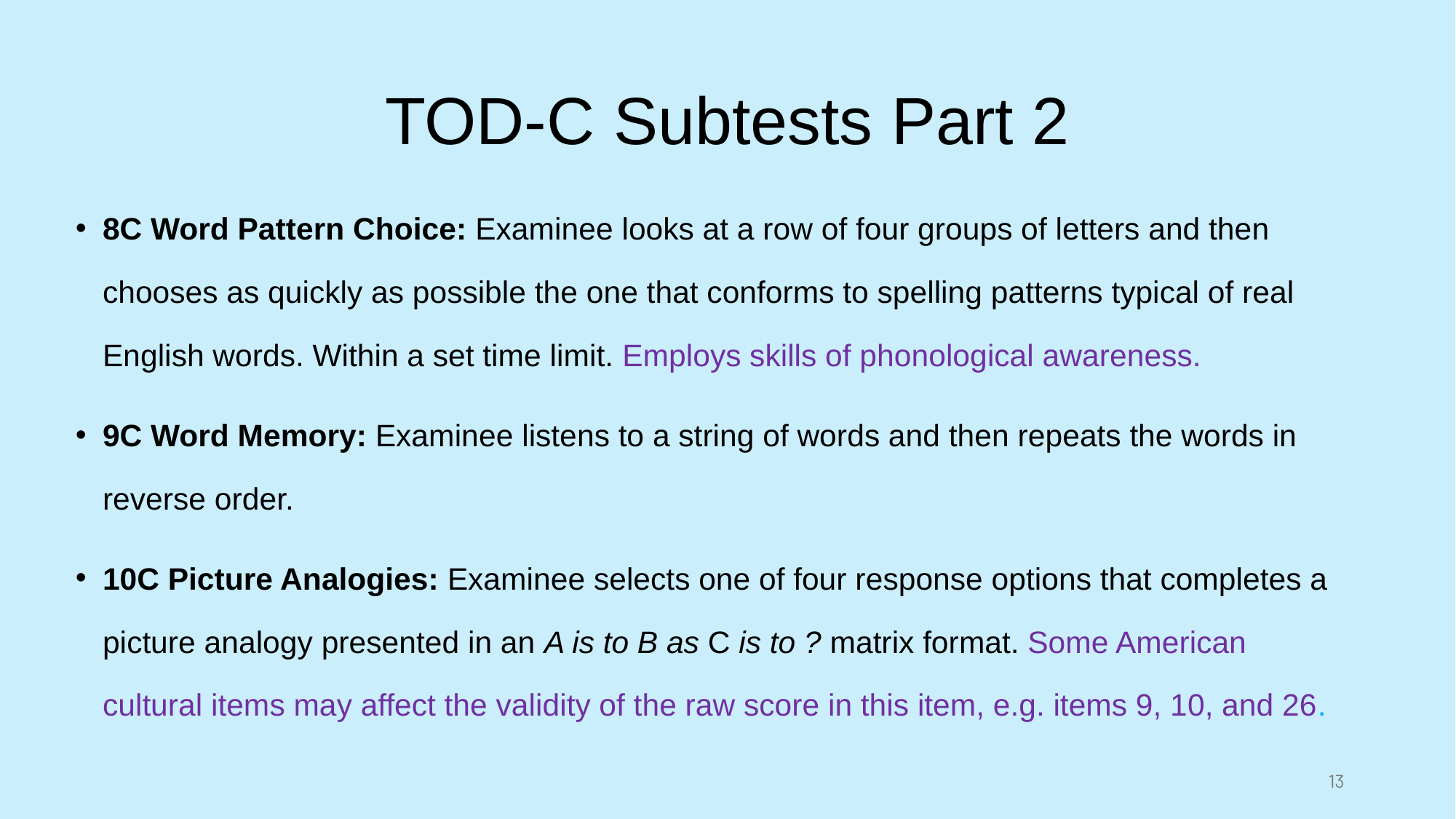

# TOD-C Subtests Part 2
8C Word Pattern Choice: Examinee looks at a row of four groups of letters and then chooses as quickly as possible the one that conforms to spelling patterns typical of real English words. Within a set time limit. Employs skills of phonological awareness.
9C Word Memory: Examinee listens to a string of words and then repeats the words in reverse order.
10C Picture Analogies: Examinee selects one of four response options that completes a picture analogy presented in an A is to B as C is to ? matrix format. Some American cultural items may affect the validity of the raw score in this item, e.g. items 9, 10, and 26.

13